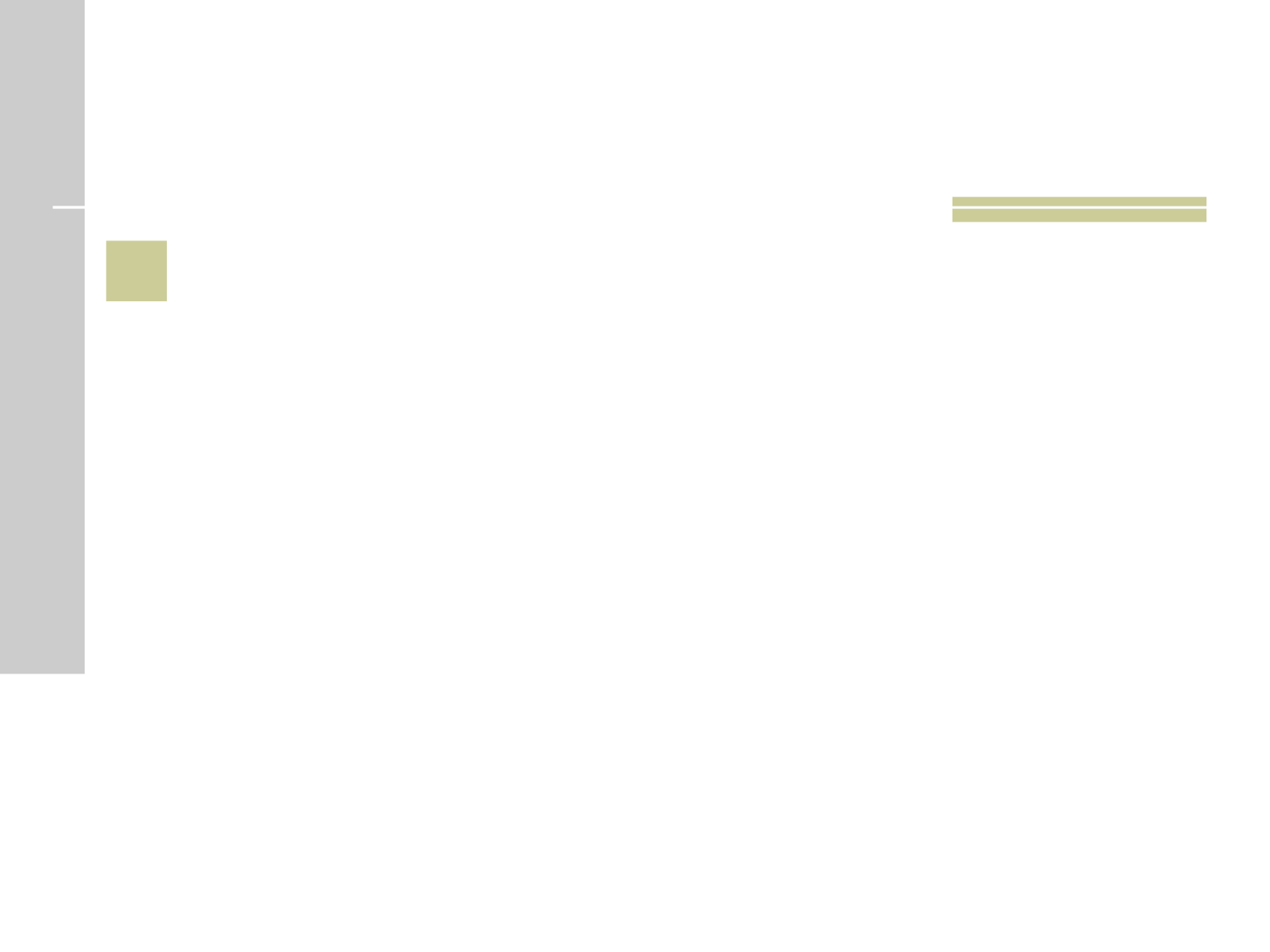

# 20
 Em que ano aconteceu a primeira Copa Do Mundo de Futebol no Brasil?